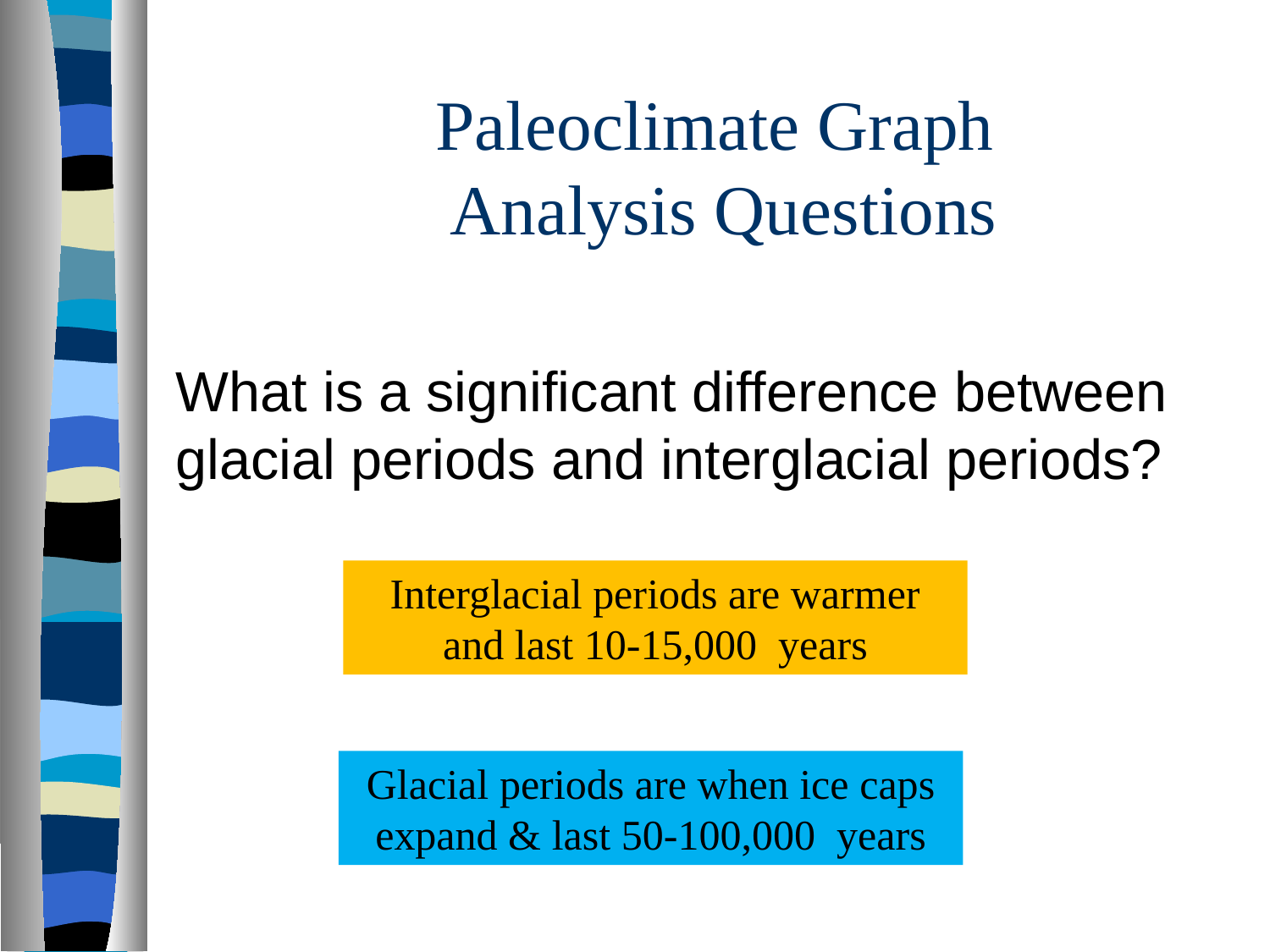

Paleoclimate Graph
Analysis Questions
What is a significant difference between glacial periods and interglacial periods?

Interglacial periods are warmer and last 10-15,000  years
Glacial periods are when ice caps expand & last 50-100,000  years